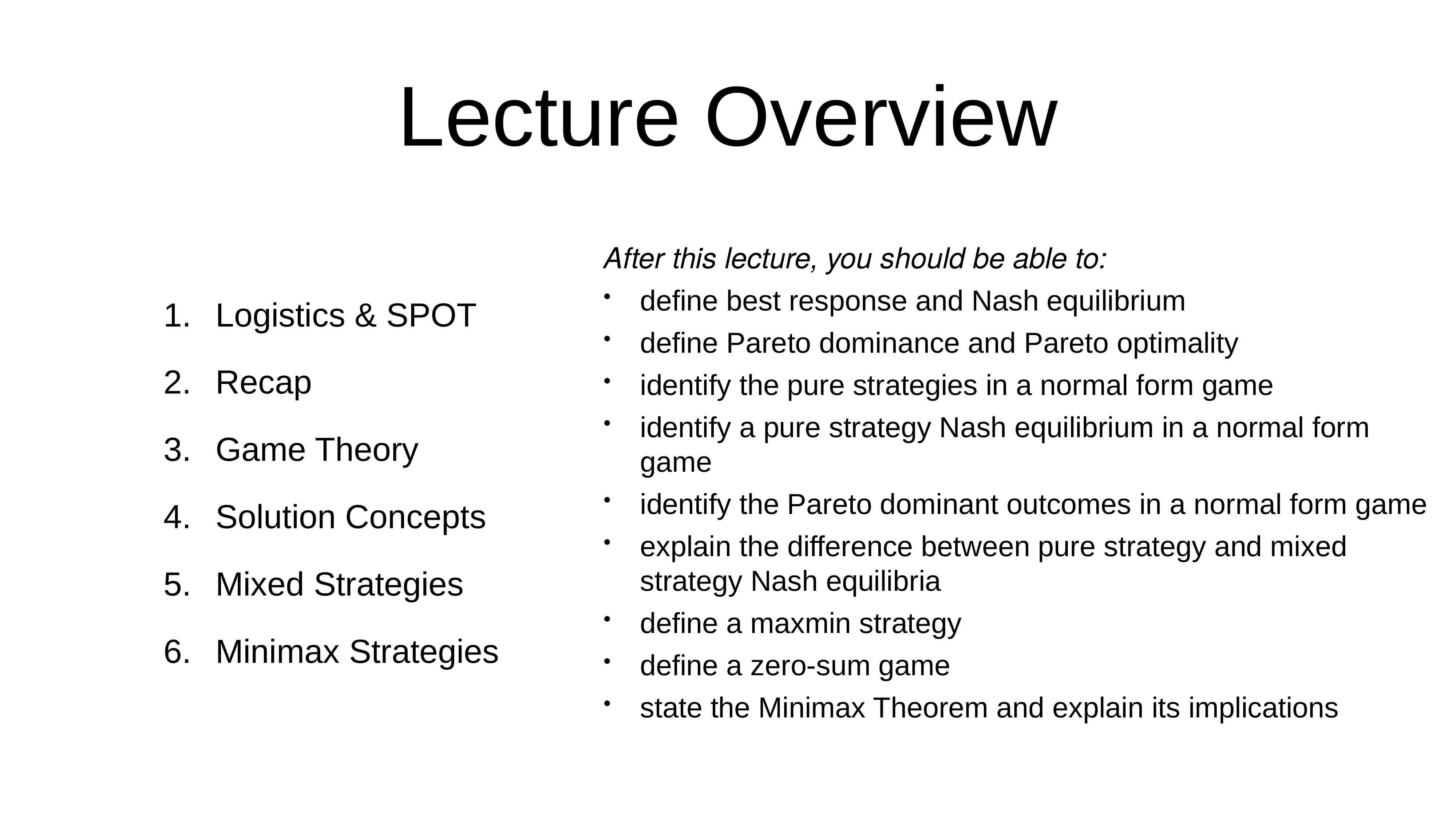

# Lecture Overview
Logistics & SPOT
Recap
Game Theory
Solution Concepts
Mixed Strategies
Minimax Strategies
After this lecture, you should be able to:
define best response and Nash equilibrium
define Pareto dominance and Pareto optimality
identify the pure strategies in a normal form game
identify a pure strategy Nash equilibrium in a normal form game
identify the Pareto dominant outcomes in a normal form game
explain the difference between pure strategy and mixed strategy Nash equilibria
define a maxmin strategy
define a zero-sum game
state the Minimax Theorem and explain its implications